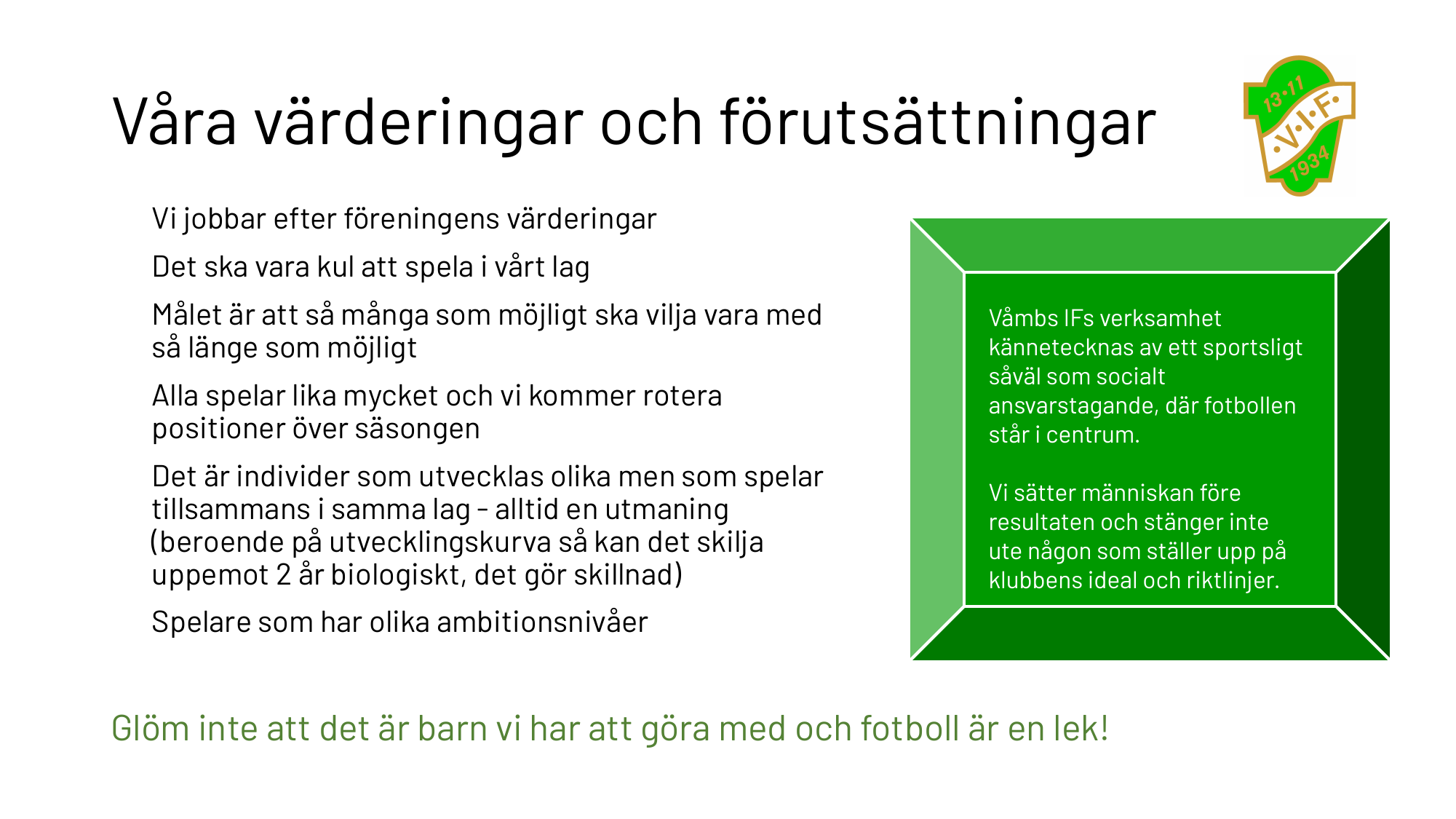

# Våra värderingar och förutsättningar
Vi jobbar efter föreningens värderingar
Det ska vara kul att spela i vårt lag
Målet är att så många som möjligt ska vilja vara med så länge som möjligt
Alla spelar lika mycket och vi kommer rotera positioner över säsongen
Det är individer som utvecklas olika men som spelar tillsammans i samma lag - alltid en utmaning (beroende på utvecklingskurva så kan det skilja uppemot 2 år biologiskt, det gör skillnad)
Spelare som har olika ambitionsnivåer

Våmbs IFs verksamhet kännetecknas av ett sportsligt såväl som socialt ansvarstagande, där fotbollen står i centrum.

Vi sätter människan före resultaten och stänger inte ute någon som ställer upp på klubbens ideal och riktlinjer.

Glöm inte att det är barn vi har att göra med och fotboll är en lek!